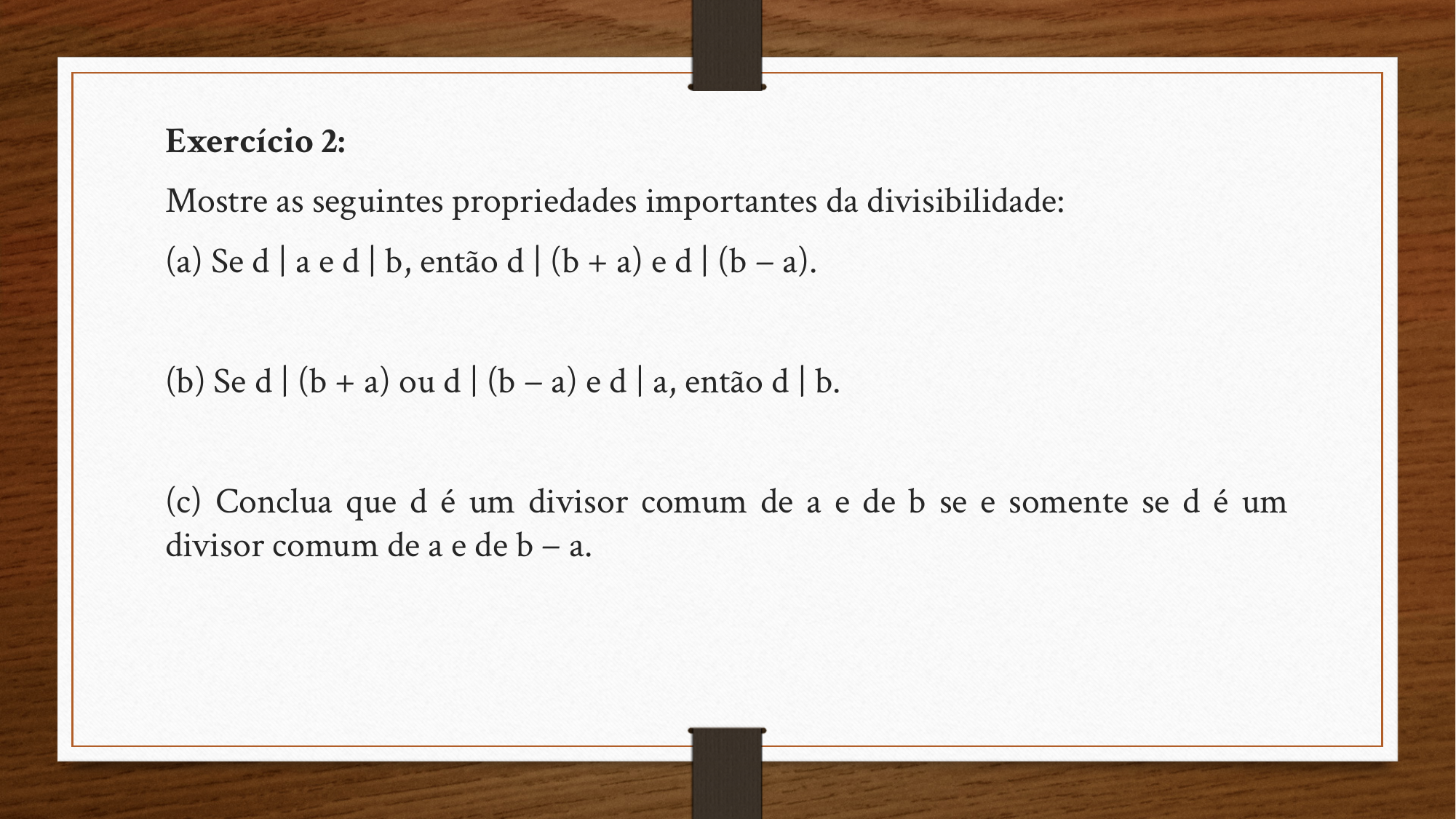

Exercício 2:
Mostre as seguintes propriedades importantes da divisibilidade:
(a) Se d | a e d | b, então d | (b + a) e d | (b − a).

(b) Se d | (b + a) ou d | (b − a) e d | a, então d | b.

(c) Conclua que d é um divisor comum de a e de b se e somente se d é um divisor comum de a e de b − a.